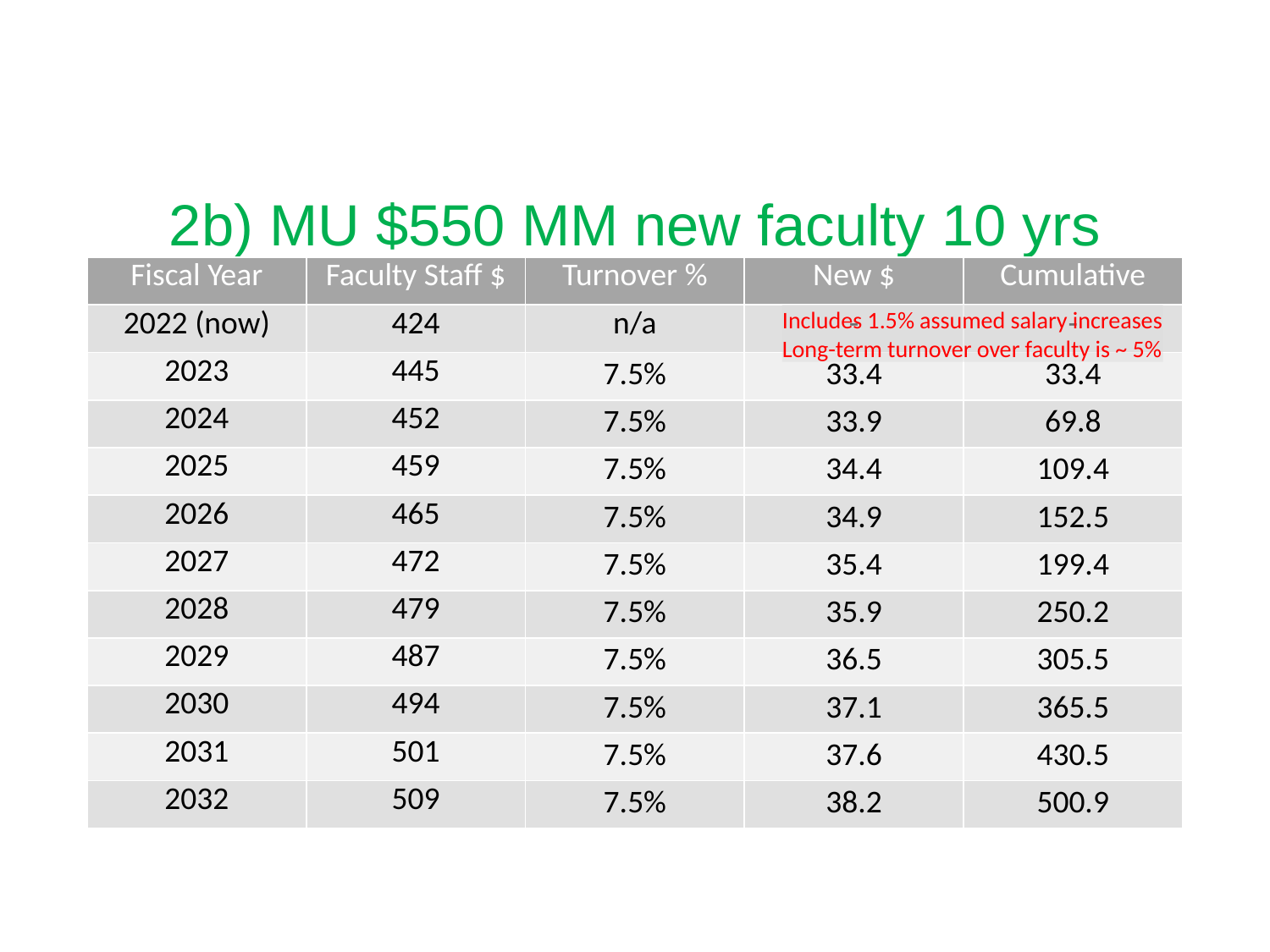

# 2b) MU $550 MM new faculty 10 yrs
| Fiscal Year | Faculty Staff $ | Turnover % | New $ | Cumulative |
| --- | --- | --- | --- | --- |
| 2022 (now) | 424 | n/a | - | - |
| 2023 | 445 | 7.5% | 33.4 | 33.4 |
| 2024 | 452 | 7.5% | 33.9 | 69.8 |
| 2025 | 459 | 7.5% | 34.4 | 109.4 |
| 2026 | 465 | 7.5% | 34.9 | 152.5 |
| 2027 | 472 | 7.5% | 35.4 | 199.4 |
| 2028 | 479 | 7.5% | 35.9 | 250.2 |
| 2029 | 487 | 7.5% | 36.5 | 305.5 |
| 2030 | 494 | 7.5% | 37.1 | 365.5 |
| 2031 | 501 | 7.5% | 37.6 | 430.5 |
| 2032 | 509 | 7.5% | 38.2 | 500.9 |
Includes 1.5% assumed salary increases
Long-term turnover over faculty is ~ 5%